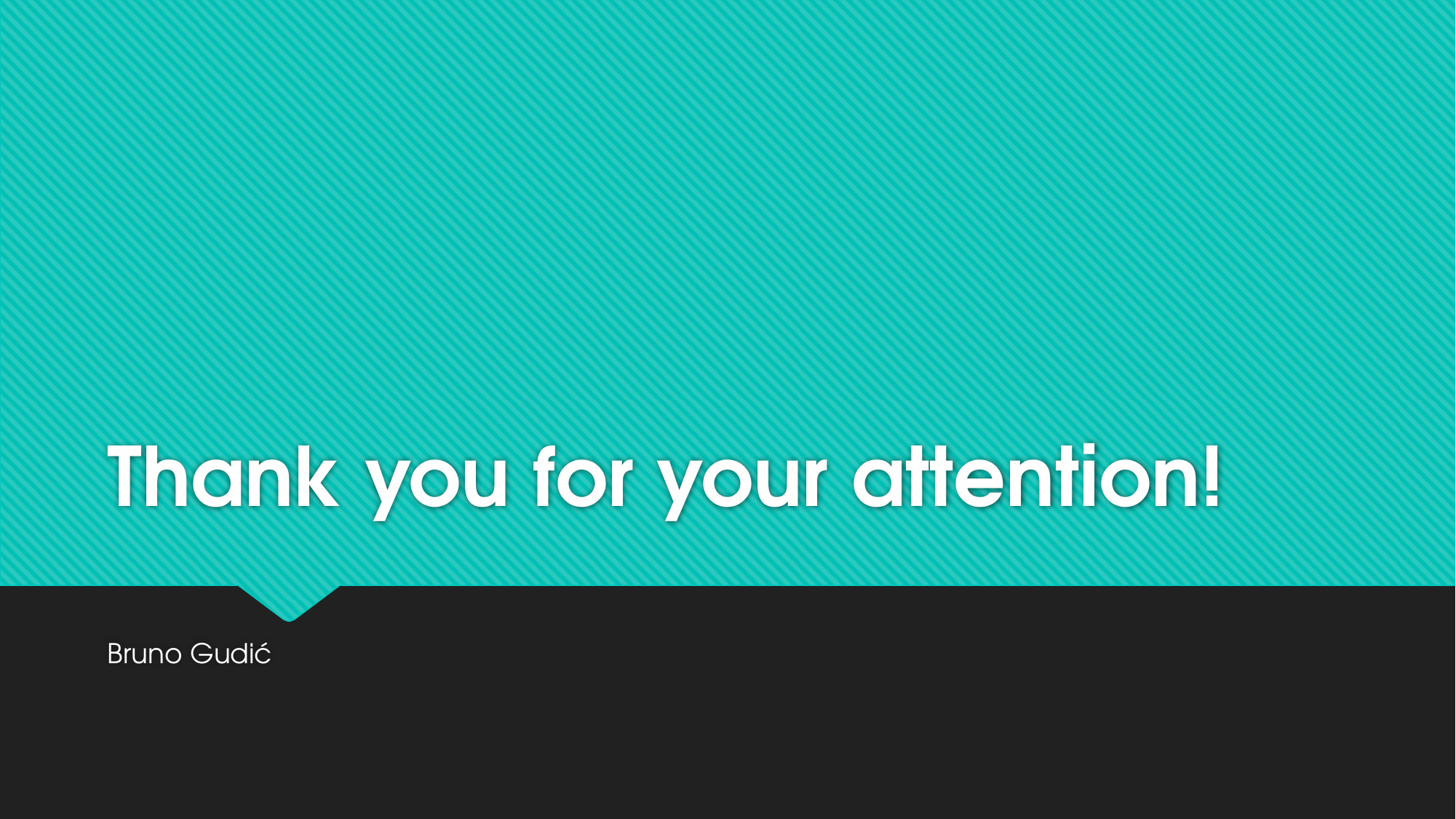

# Thank you for your attention!
Bruno Gudić